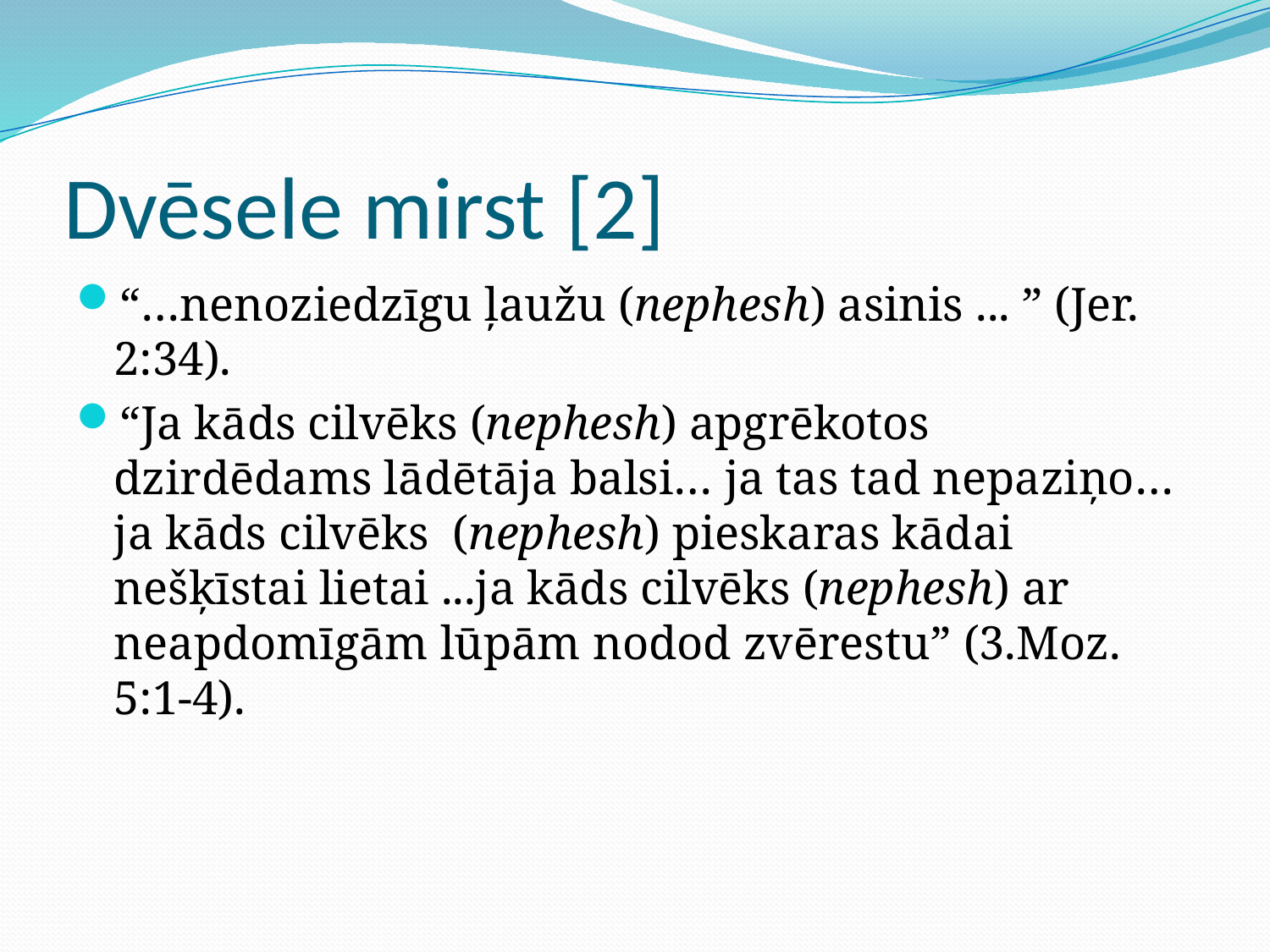

# Dvēsele mirst [2]
“…nenoziedzīgu ļaužu (nephesh) asinis ... ” (Jer. 2:34).
“Ja kāds cilvēks (nephesh) apgrēkotos dzirdēdams lādētāja balsi… ja tas tad nepaziņo…  ja kāds cilvēks  (nephesh) pieskaras kādai nešķīstai lietai ...ja kāds cilvēks (nephesh) ar neapdomīgām lūpām nodod zvērestu” (3.Moz. 5:1-4).